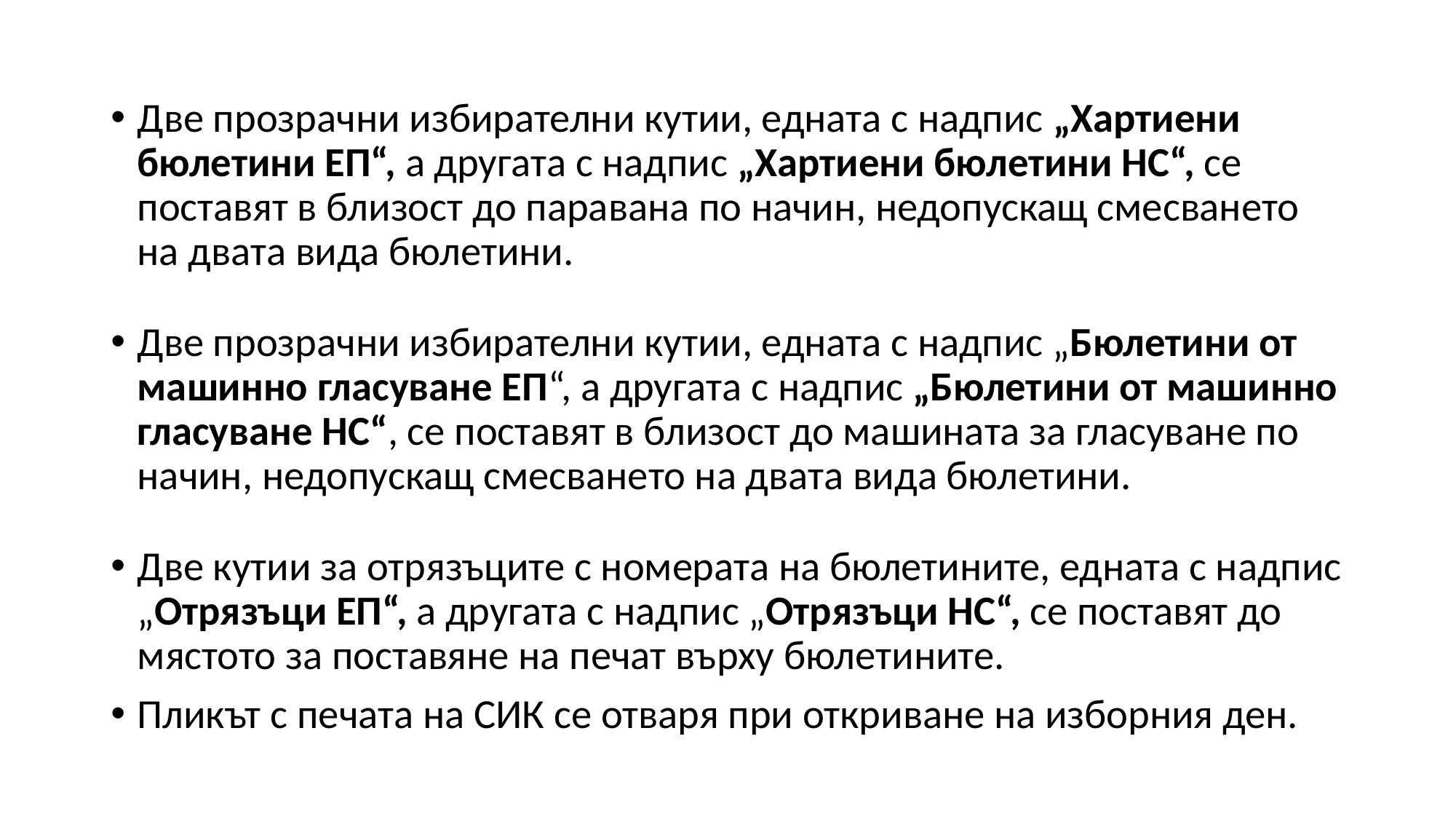

Две прозрачни избирателни кутии, едната с надпис „Хартиени бюлетини ЕП“, а другата с надпис „Хартиени бюлетини НС“, се поставят в близост до паравана по начин, недопускащ смесването на двата вида бюлетини.

Две прозрачни избирателни кутии, едната с надпис „Бюлетини от машинно гласуване ЕП“, а другата с надпис „Бюлетини от машинно гласуване НС“, се поставят в близост до машината за гласуване по начин, недопускащ смесването на двата вида бюлетини.

Две кутии за отрязъците с номерата на бюлетините, едната с надпис „Отрязъци ЕП“, а другата с надпис „Отрязъци НС“, се поставят до мястото за поставяне на печат върху бюлетините.
Пликът с печата на СИК се отваря при откриване на изборния ден.